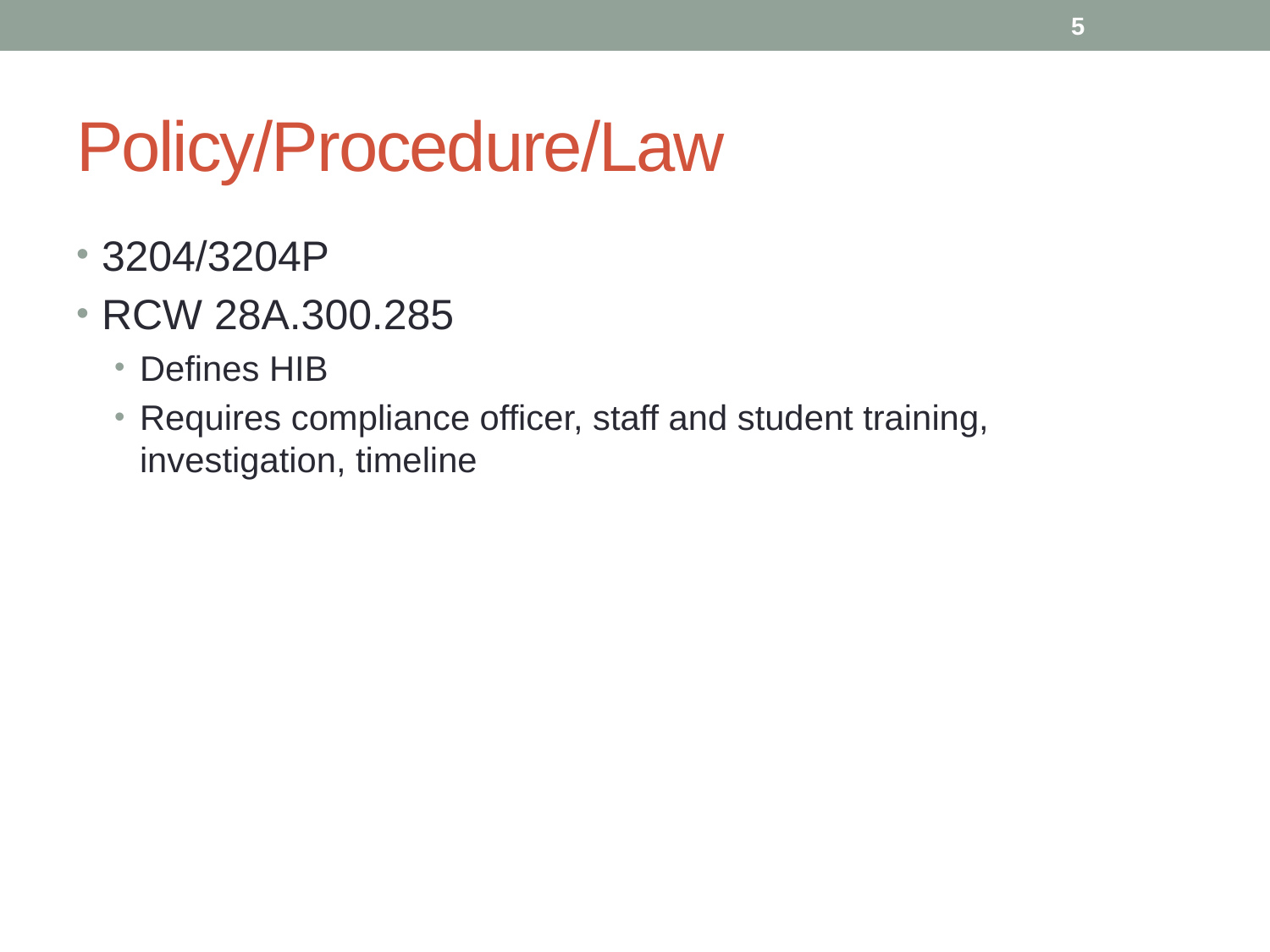

5
# Policy/Procedure/Law
3204/3204P
RCW 28A.300.285
Defines HIB
Requires compliance officer, staff and student training, investigation, timeline